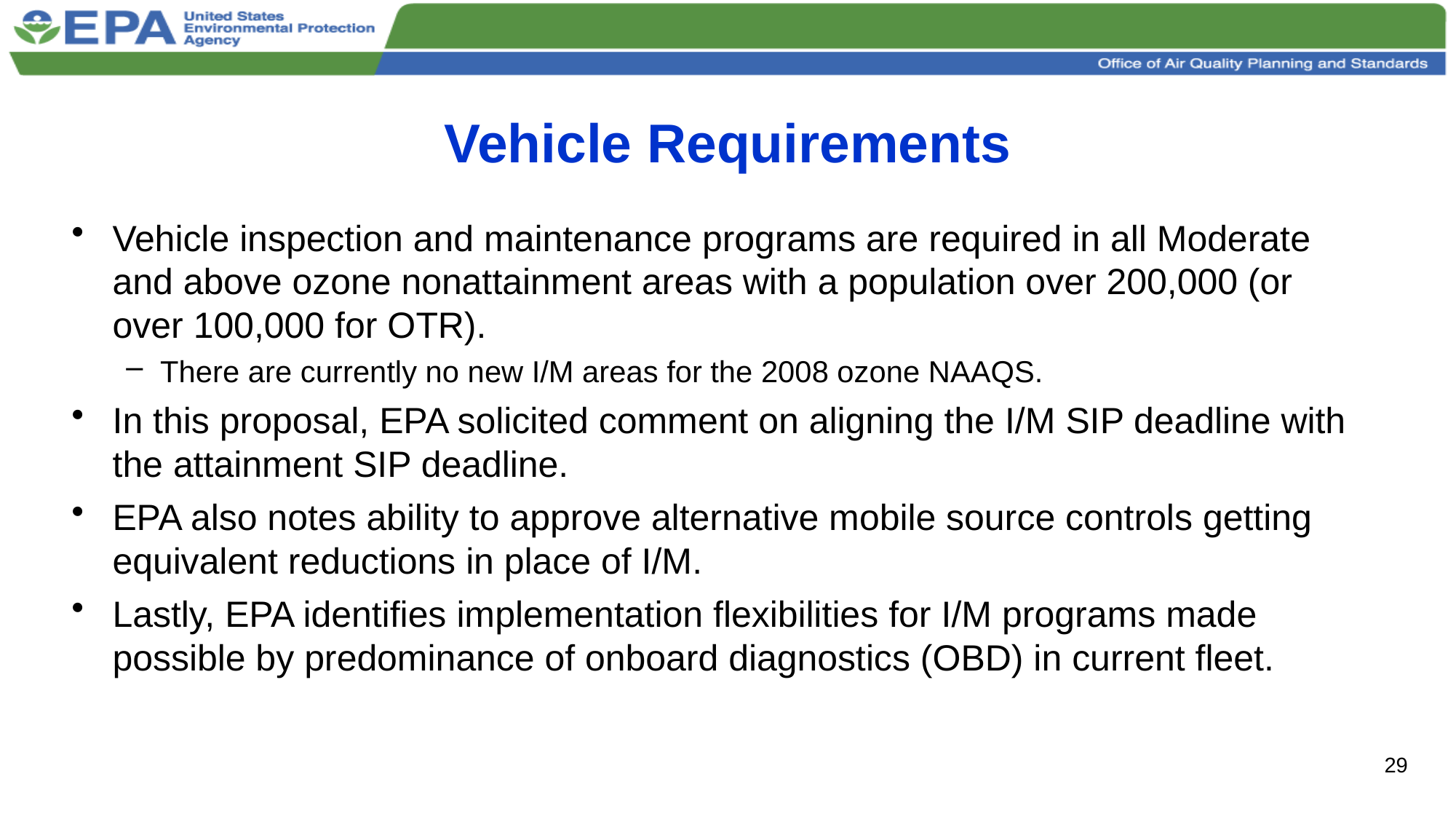

# Vehicle Requirements
Vehicle inspection and maintenance programs are required in all Moderate and above ozone nonattainment areas with a population over 200,000 (or over 100,000 for OTR).
There are currently no new I/M areas for the 2008 ozone NAAQS.
In this proposal, EPA solicited comment on aligning the I/M SIP deadline with the attainment SIP deadline.
EPA also notes ability to approve alternative mobile source controls getting equivalent reductions in place of I/M.
Lastly, EPA identifies implementation flexibilities for I/M programs made possible by predominance of onboard diagnostics (OBD) in current fleet.

29